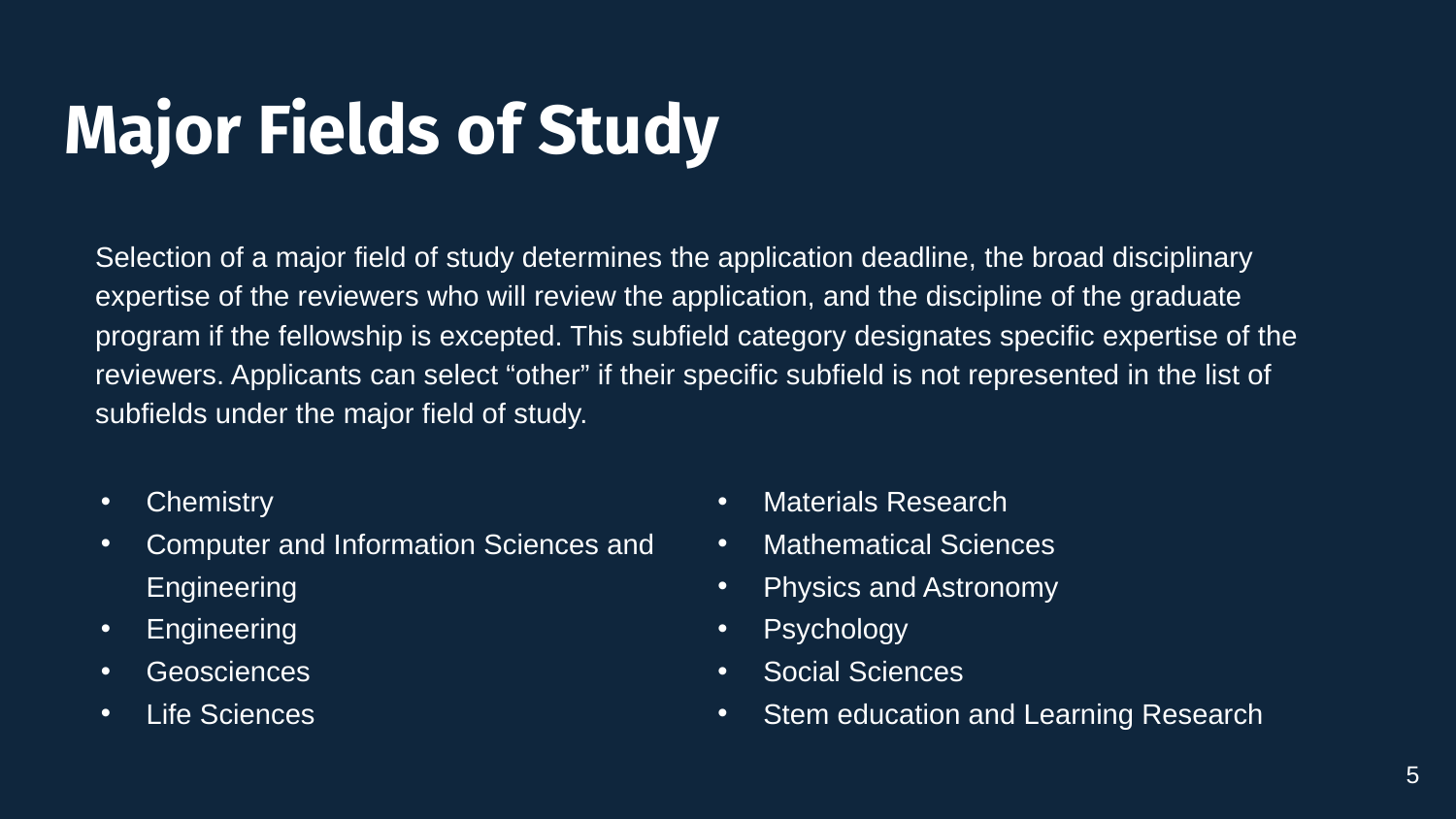

# Major Fields of Study
Selection of a major field of study determines the application deadline, the broad disciplinary expertise of the reviewers who will review the application, and the discipline of the graduate program if the fellowship is excepted. This subfield category designates specific expertise of the reviewers. Applicants can select “other” if their specific subfield is not represented in the list of subfields under the major field of study.
Chemistry
Computer and Information Sciences and Engineering
Engineering
Geosciences
Life Sciences

Materials Research
Mathematical Sciences
Physics and Astronomy
Psychology
Social Sciences
Stem education and Learning Research

5